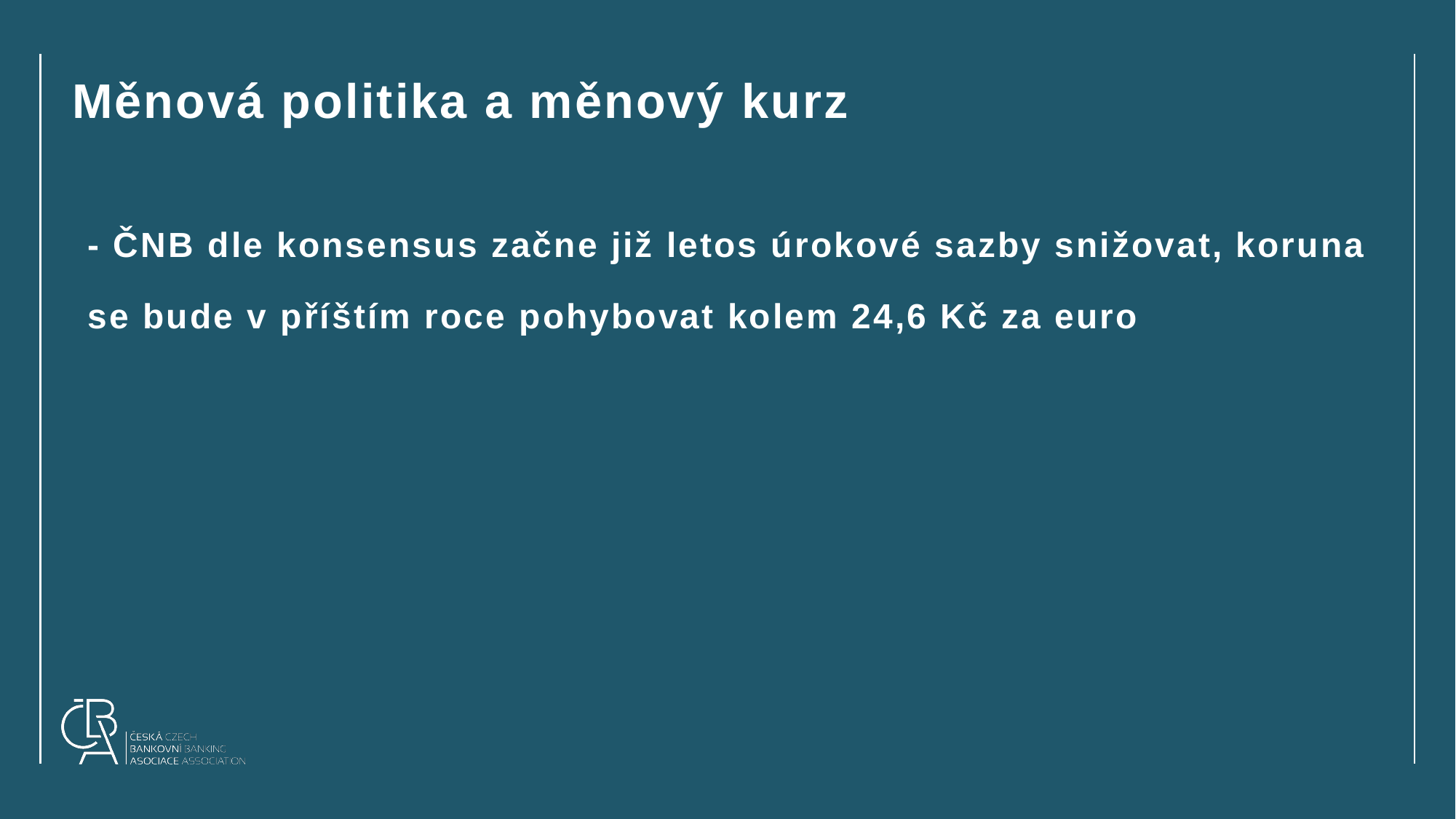

# Měnová politika a měnový kurz
- ČNB dle konsensus začne již letos úrokové sazby snižovat, koruna se bude v příštím roce pohybovat kolem 24,6 Kč za euro